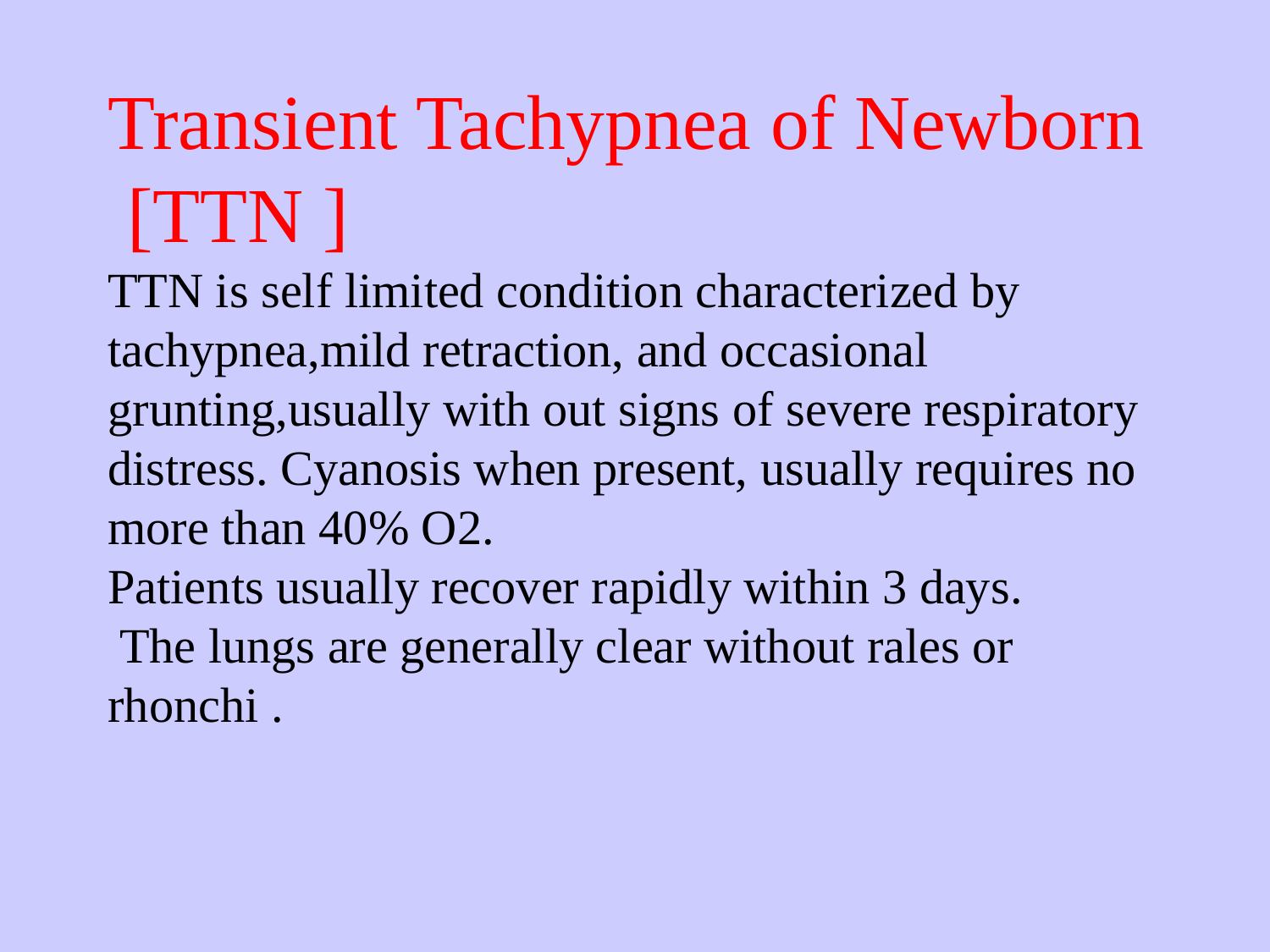

# Transient Tachypnea of Newborn [TTN ] TTN is self limited condition characterized by tachypnea,mild retraction, and occasional grunting,usually with out signs of severe respiratory distress. Cyanosis when present, usually requires no more than 40% O2. Patients usually recover rapidly within 3 days. The lungs are generally clear without rales or rhonchi .